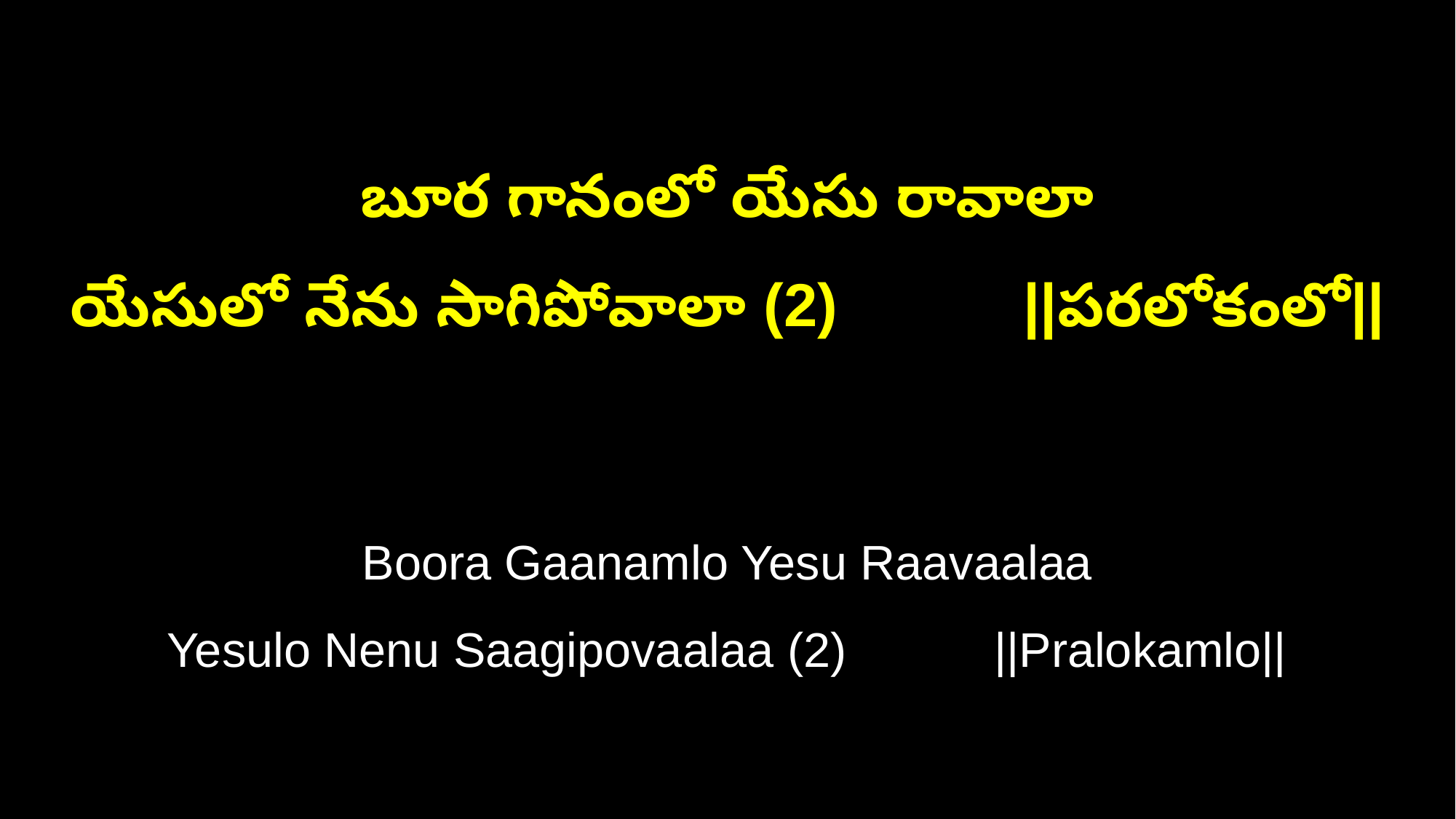

బూర గానంలో యేసు రావాలా
యేసులో నేను సాగిపోవాలా (2)           ||పరలోకంలో||
Boora Gaanamlo Yesu Raavaalaa
Yesulo Nenu Saagipovaalaa (2)           ||Pralokamlo||